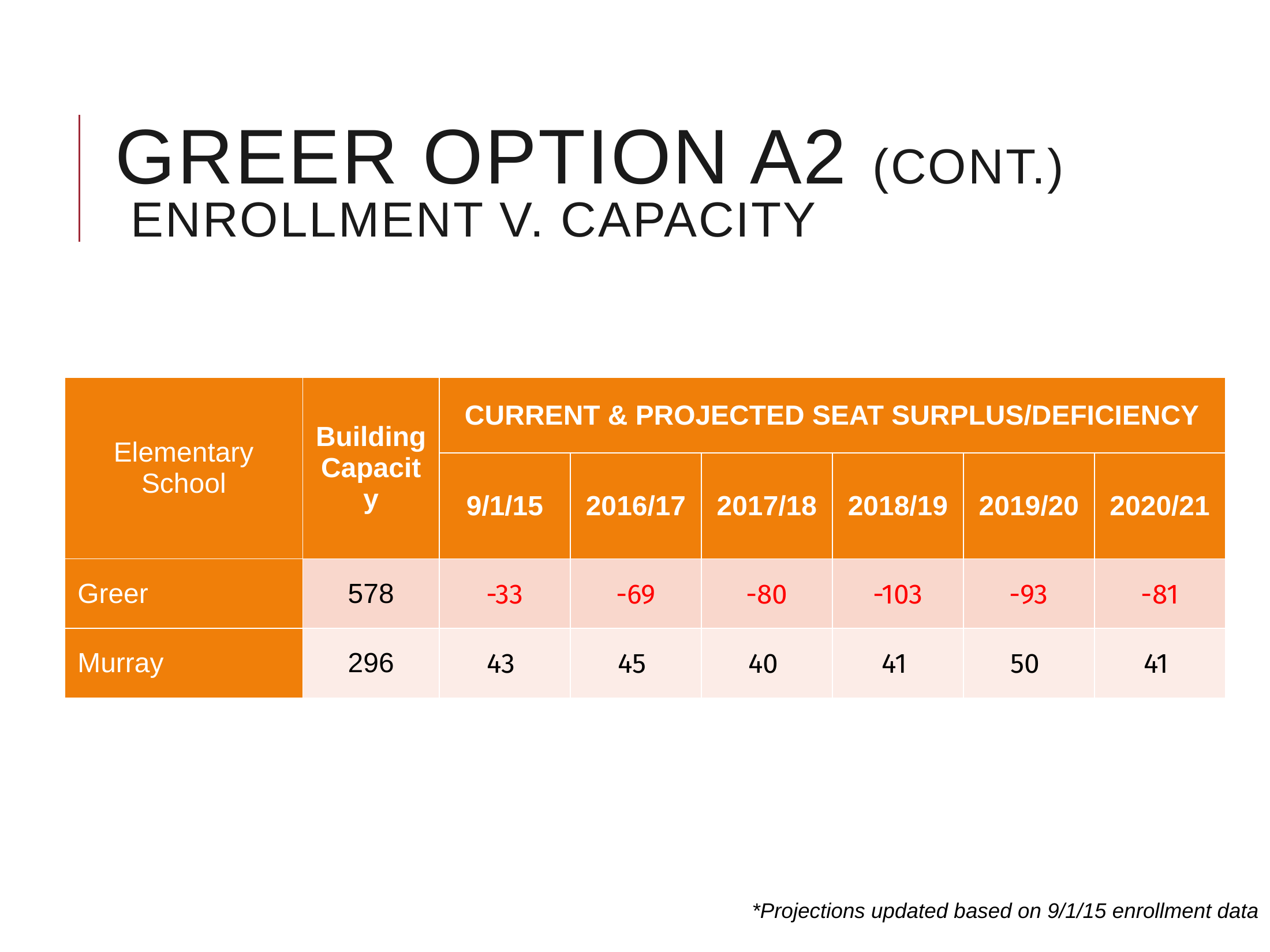

Greer option A2 (CONT.)             enrollment v. capacity
| Elementary School | Building Capacity | Current & Projected Seat Surplus/Deficiency |  |  |  |  |  |
| --- | --- | --- | --- | --- | --- | --- | --- |
|  |  | 9/1/15 | 2016/17 | 2017/18 | 2018/19 | 2019/20 | 2020/21 |
| Greer | 578 | -33 | -69 | -80 | -103 | -93 | -81 |
| Murray | 296 | 43 | 45 | 40 | 41 | 50 | 41 |
*Projections updated based on 9/1/15 enrollment data